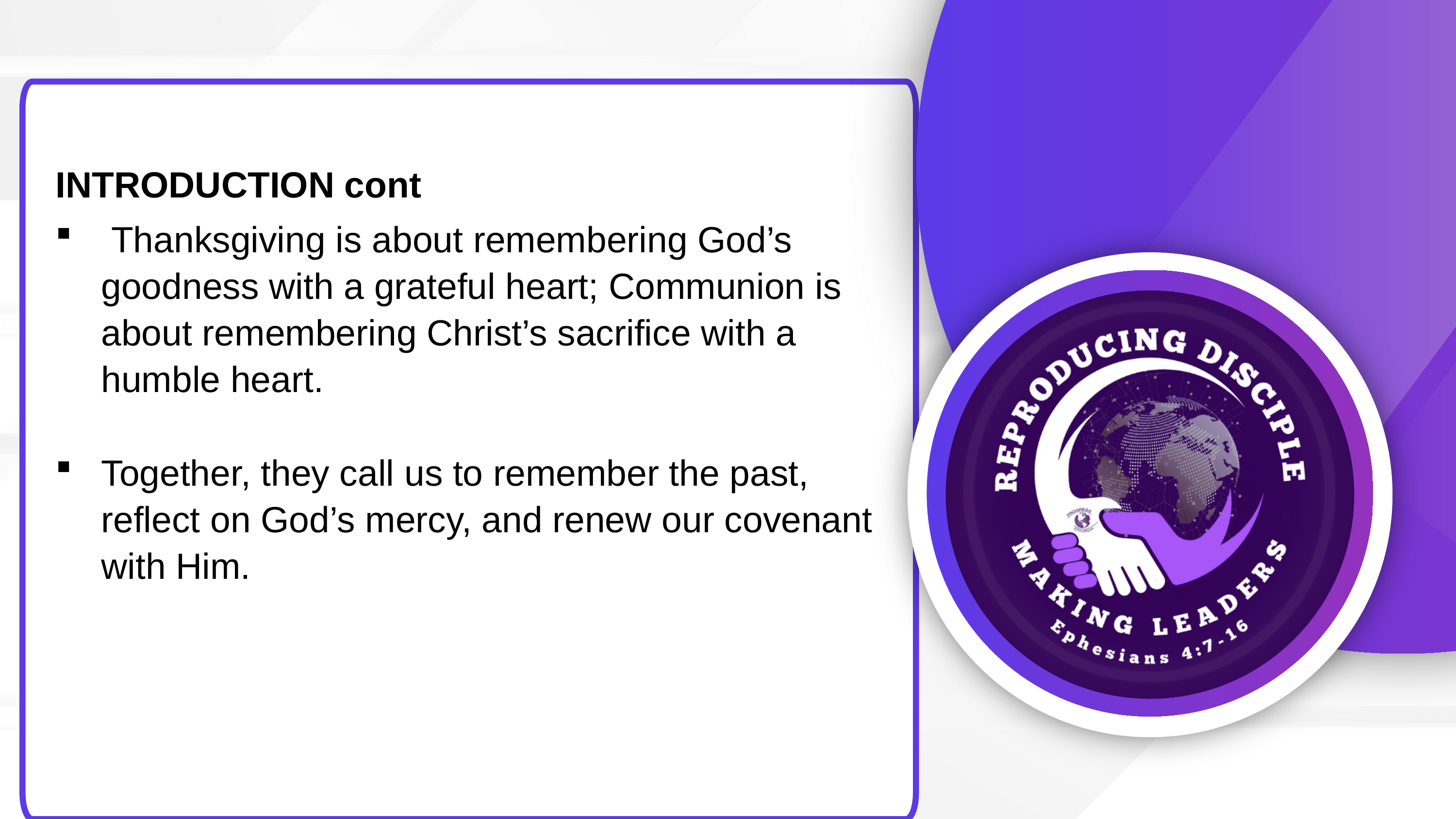

INTRODUCTION cont
 Thanksgiving is about remembering God’s goodness with a grateful heart; Communion is about remembering Christ’s sacrifice with a humble heart.

Together, they call us to remember the past, reflect on God’s mercy, and renew our covenant with Him.